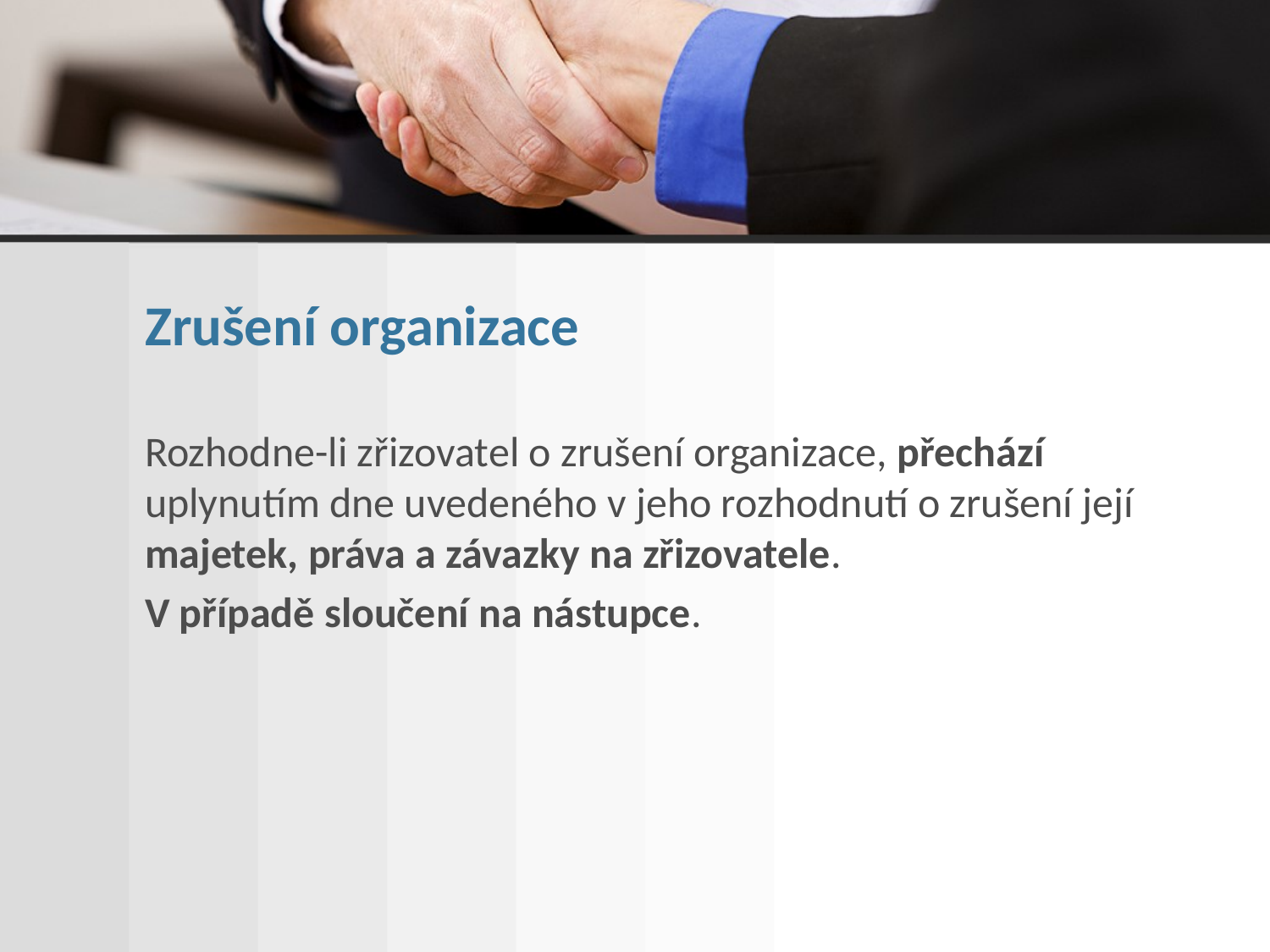

Zrušení organizace

Rozhodne-li zřizovatel o zrušení organizace, přechází uplynutím dne uvedeného v jeho rozhodnutí o zrušení její majetek, práva a závazky na zřizovatele.
V případě sloučení na nástupce.